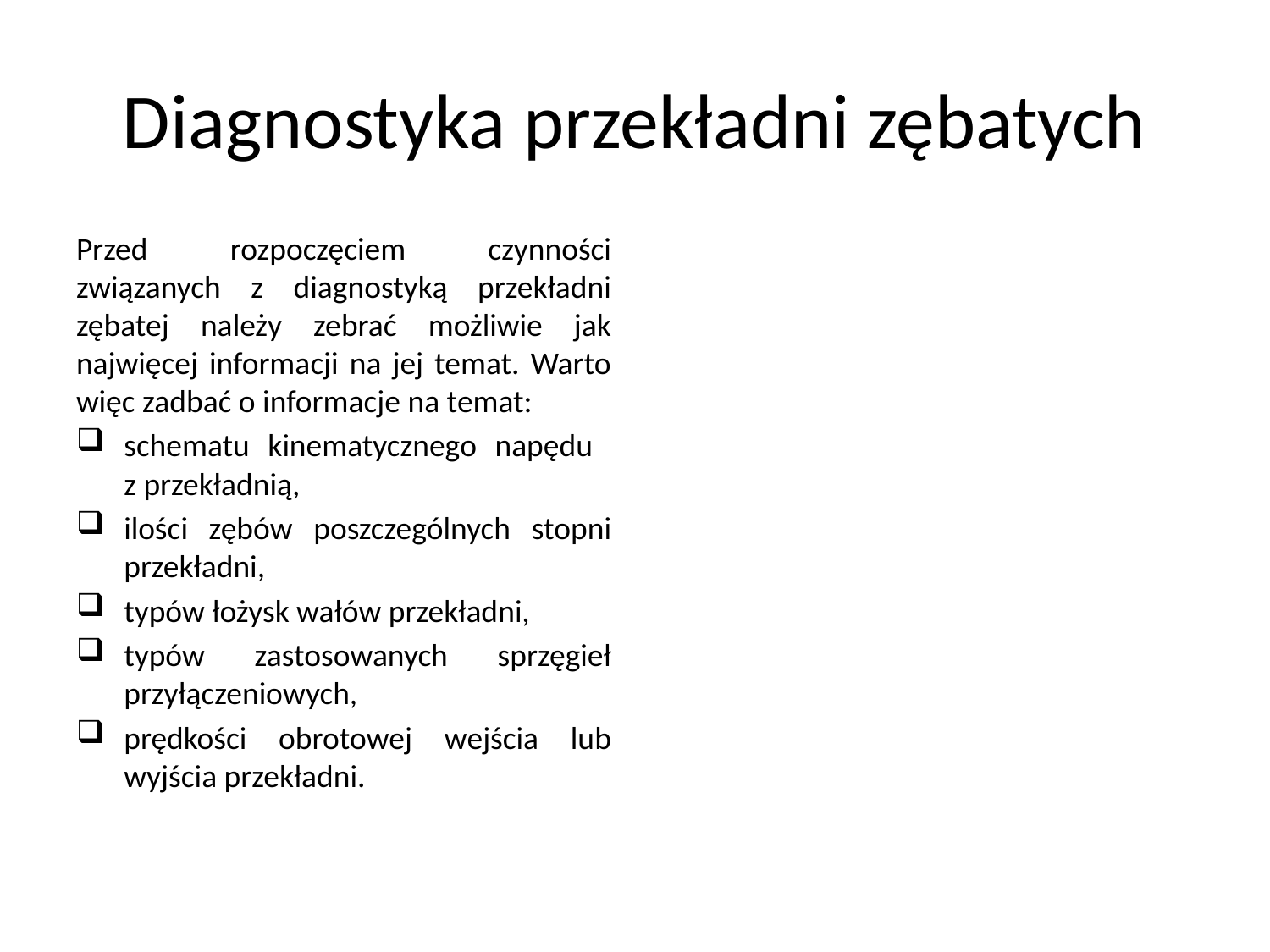

# Diagnostyka przekładni zębatych
Przed rozpoczęciem czynności związanych z diagnostyką przekładni zębatej należy zebrać możliwie jak najwięcej informacji na jej temat. Warto więc zadbać o informacje na temat:
schematu kinematycznego napędu
z przekładnią,
ilości zębów poszczególnych stopni przekładni,
typów łożysk wałów przekładni,
typów zastosowanych sprzęgieł przyłączeniowych,
prędkości obrotowej wejścia lub wyjścia przekładni.